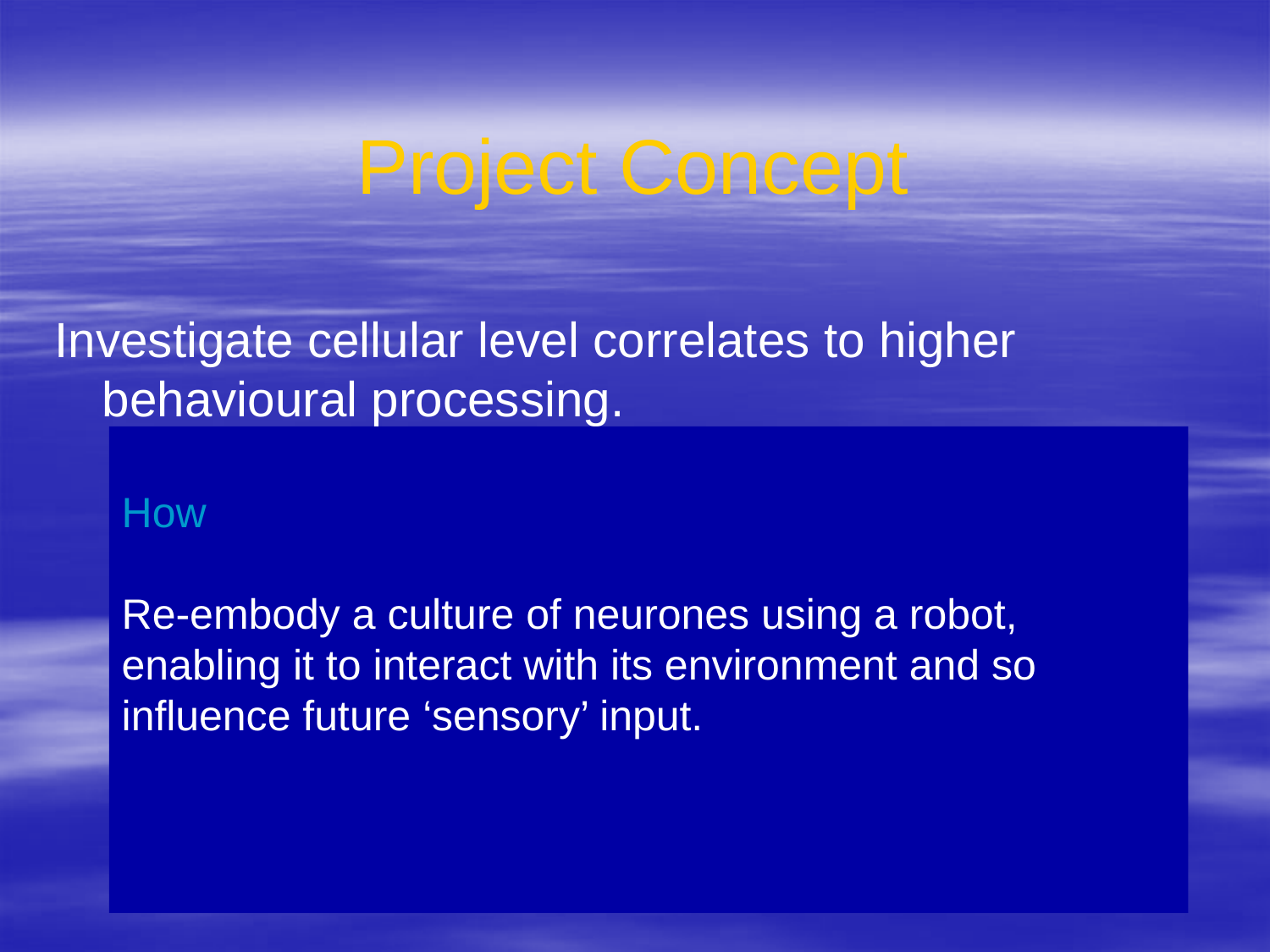

Investigate cellular level correlates to higher behavioural processing.
Project Concept

How

Re-embody a culture of neurones using a robot, enabling it to interact with its environment and so influence future ‘sensory’ input.